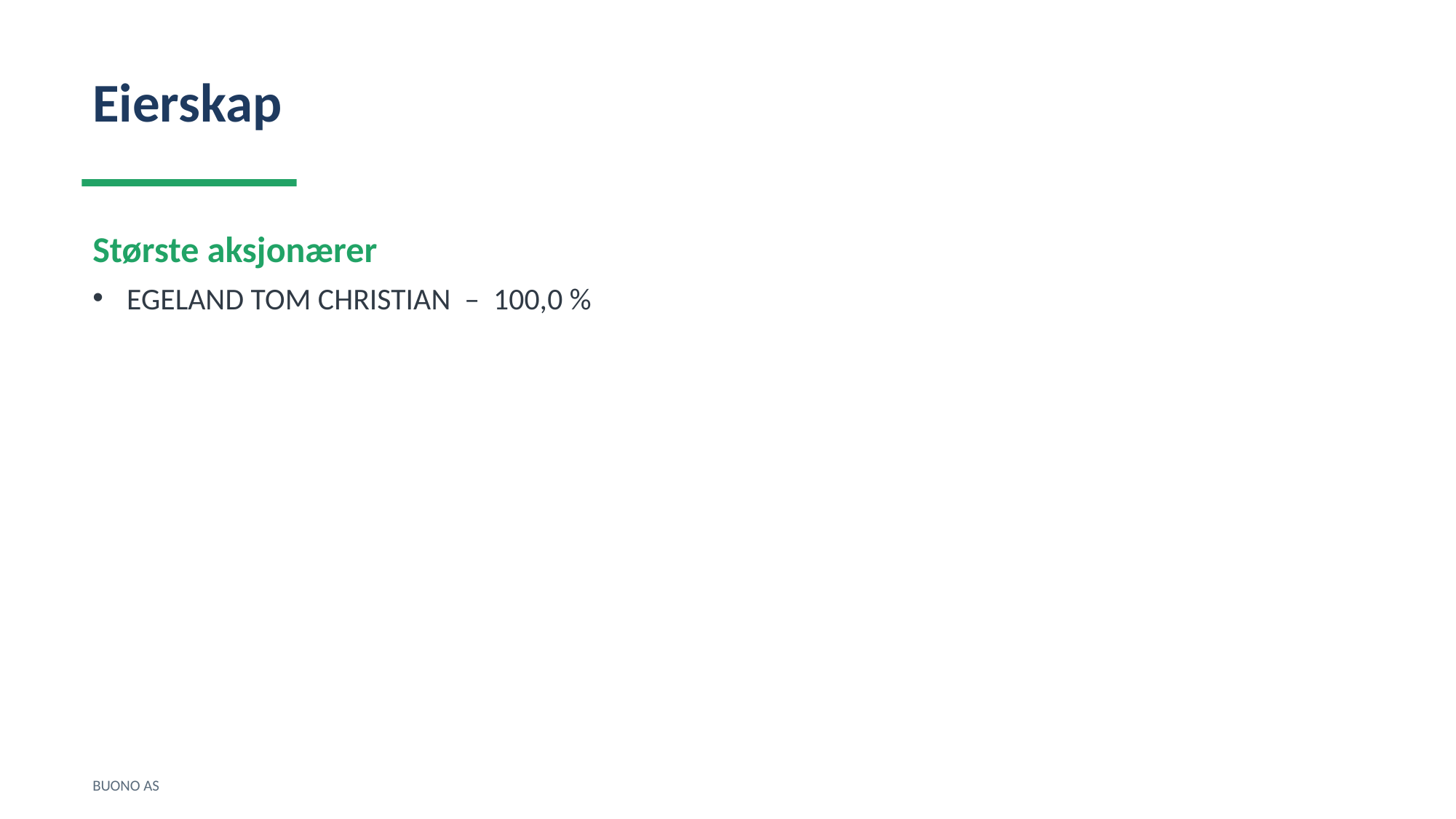

Eierskap

Største aksjonærer
EGELAND TOM CHRISTIAN  –  100,0 %
BUONO AS